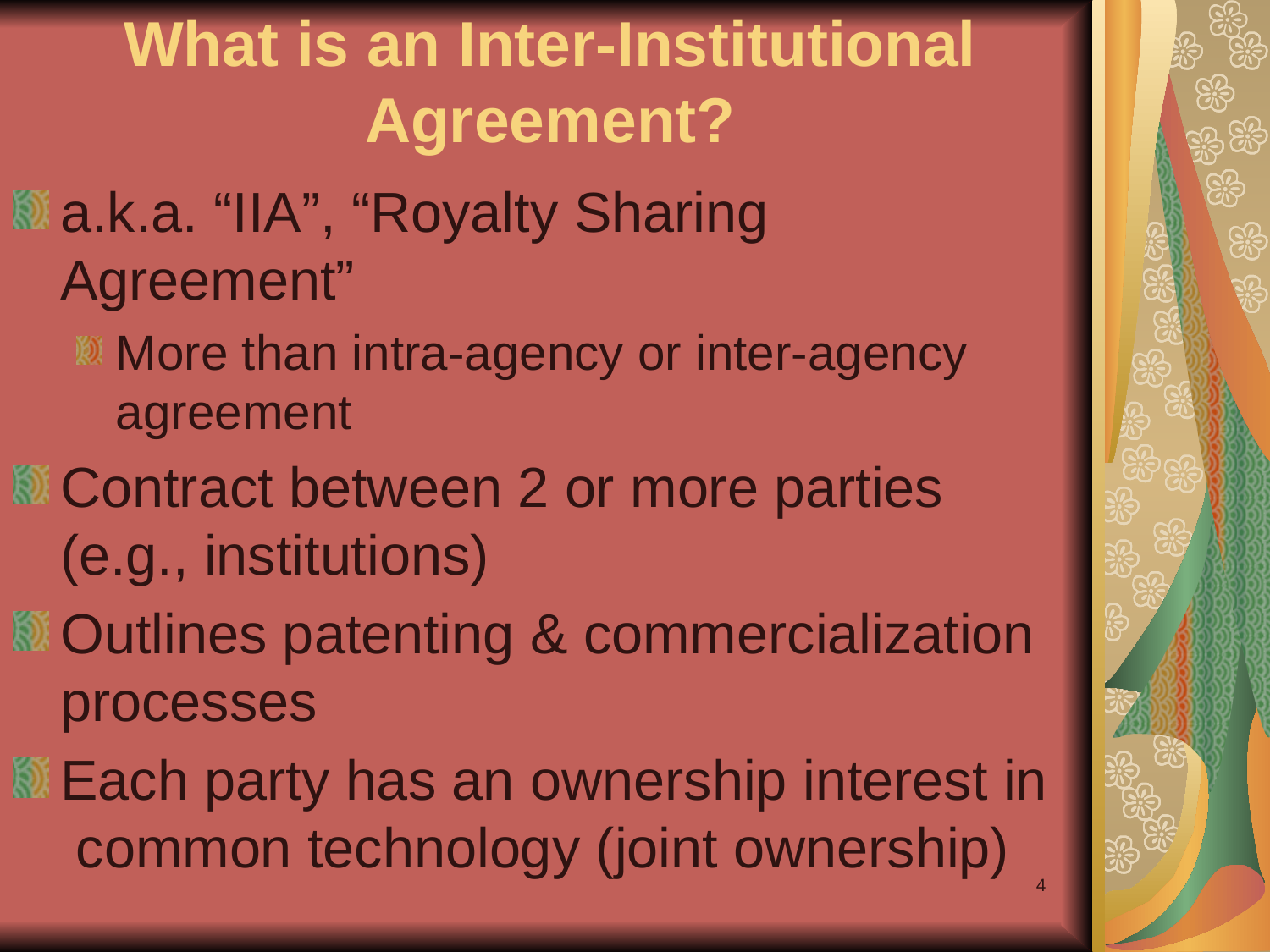

# What is an Inter-Institutional Agreement?
a.k.a. “IIA”, “Royalty Sharing Agreement”
More than intra-agency or inter-agency agreement
Contract between 2 or more parties (e.g., institutions)
Outlines patenting & commercialization processes
Each party has an ownership interest in  common technology (joint ownership)
4